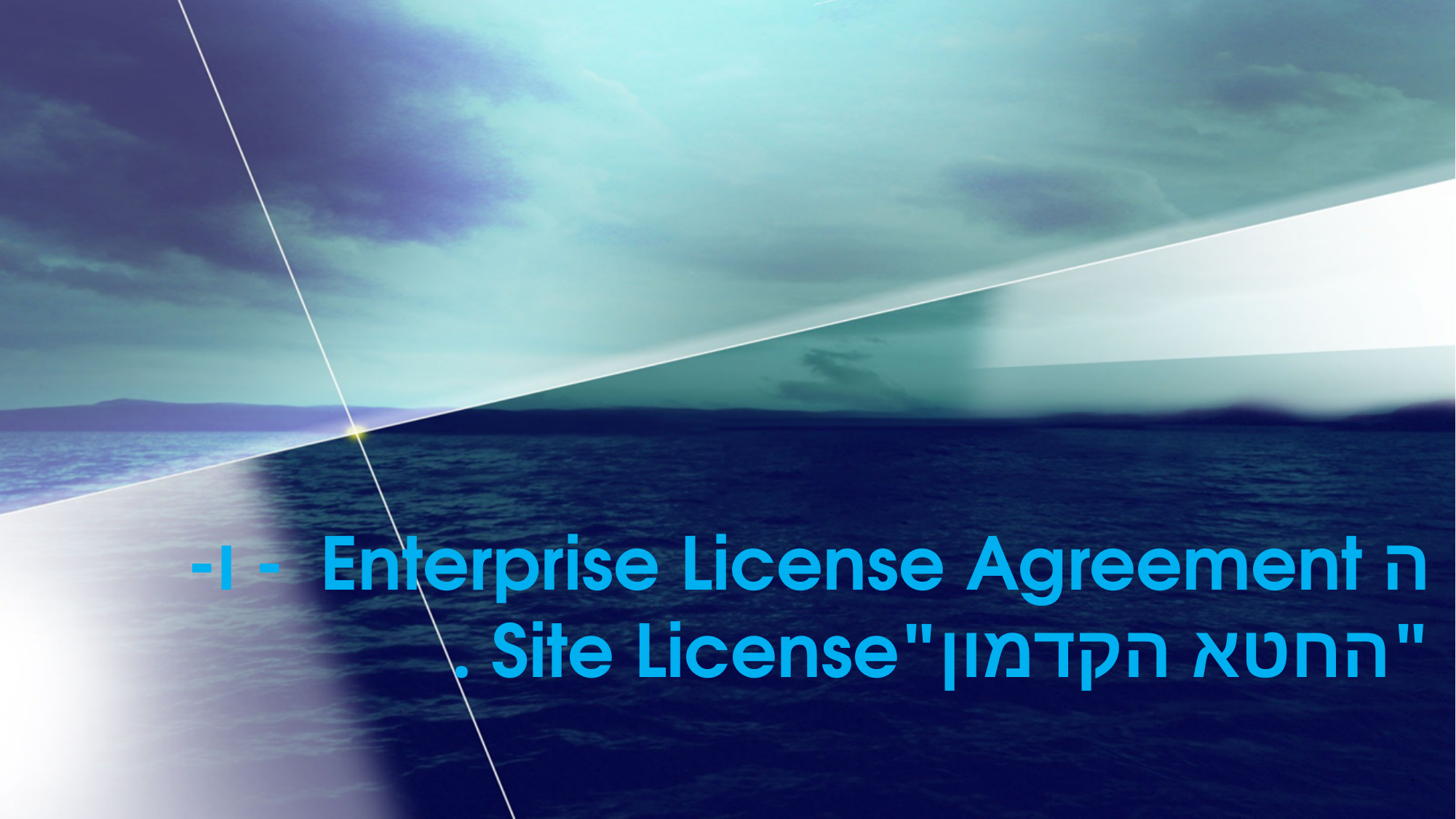

# ה Enterprise License Agreement  - ו- "החטא הקדמון"Site License .